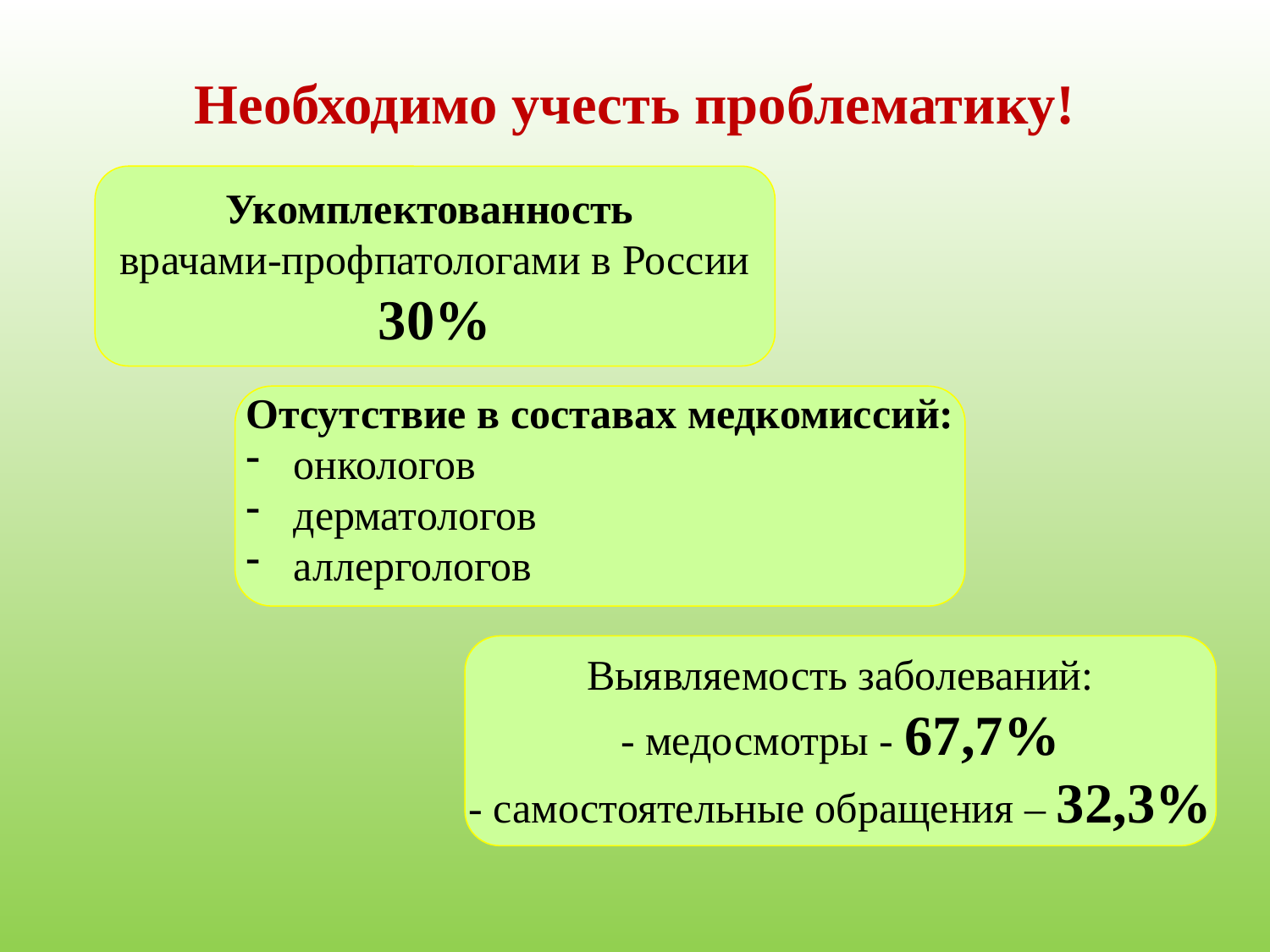

# Необходимо учесть проблематику!
Укомплектованность
врачами-профпатологами в России
30%

Отсутствие в составах медкомиссий:
онкологов
дерматологов
аллергологов

Выявляемость заболеваний:
- медосмотры - 67,7%
- самостоятельные обращения – 32,3%